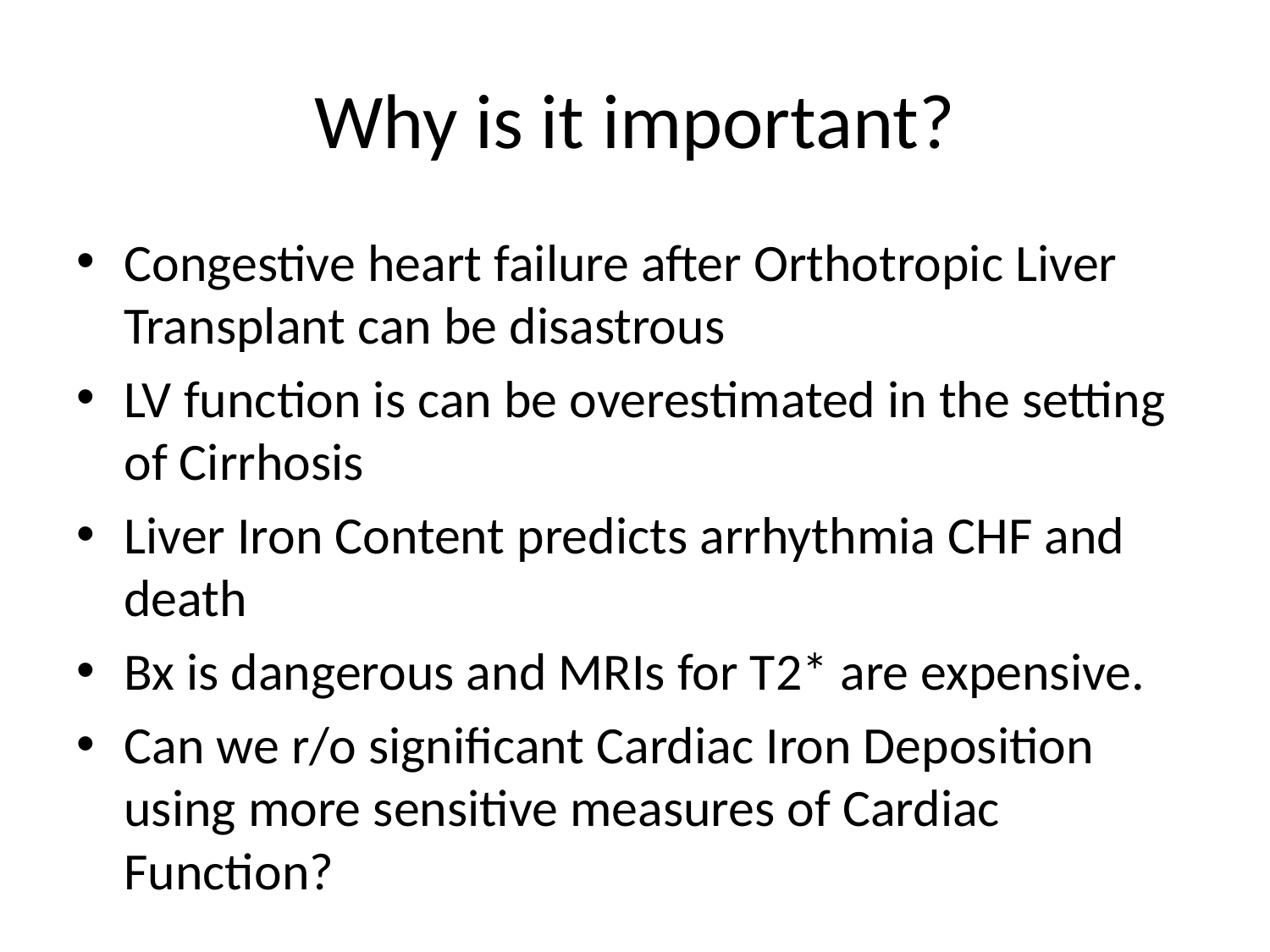

# Why is it important?
Congestive heart failure after Orthotropic Liver Transplant can be disastrous
LV function is can be overestimated in the setting of Cirrhosis
Liver Iron Content predicts arrhythmia CHF and death
Bx is dangerous and MRIs for T2* are expensive.
Can we r/o significant Cardiac Iron Deposition using more sensitive measures of Cardiac Function?